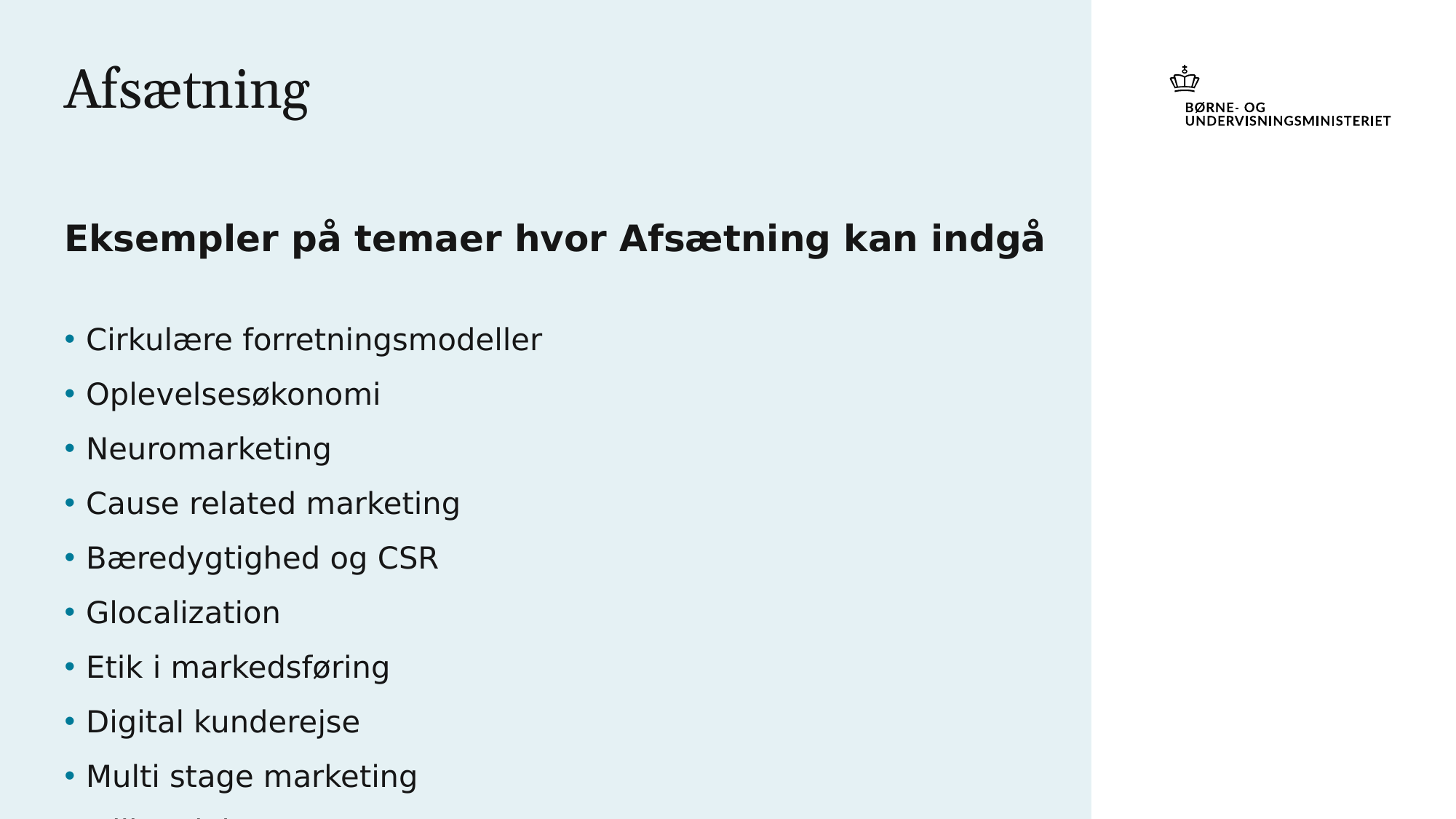

# Afsætning
Eksempler på temaer hvor Afsætning kan indgå
Cirkulære forretningsmodeller
Oplevelsesøkonomi
Neuromarketing
Cause related marketing
Bæredygtighed og CSR
Glocalization
Etik i markedsføring
Digital kunderejse
Multi stage marketing
Millennials